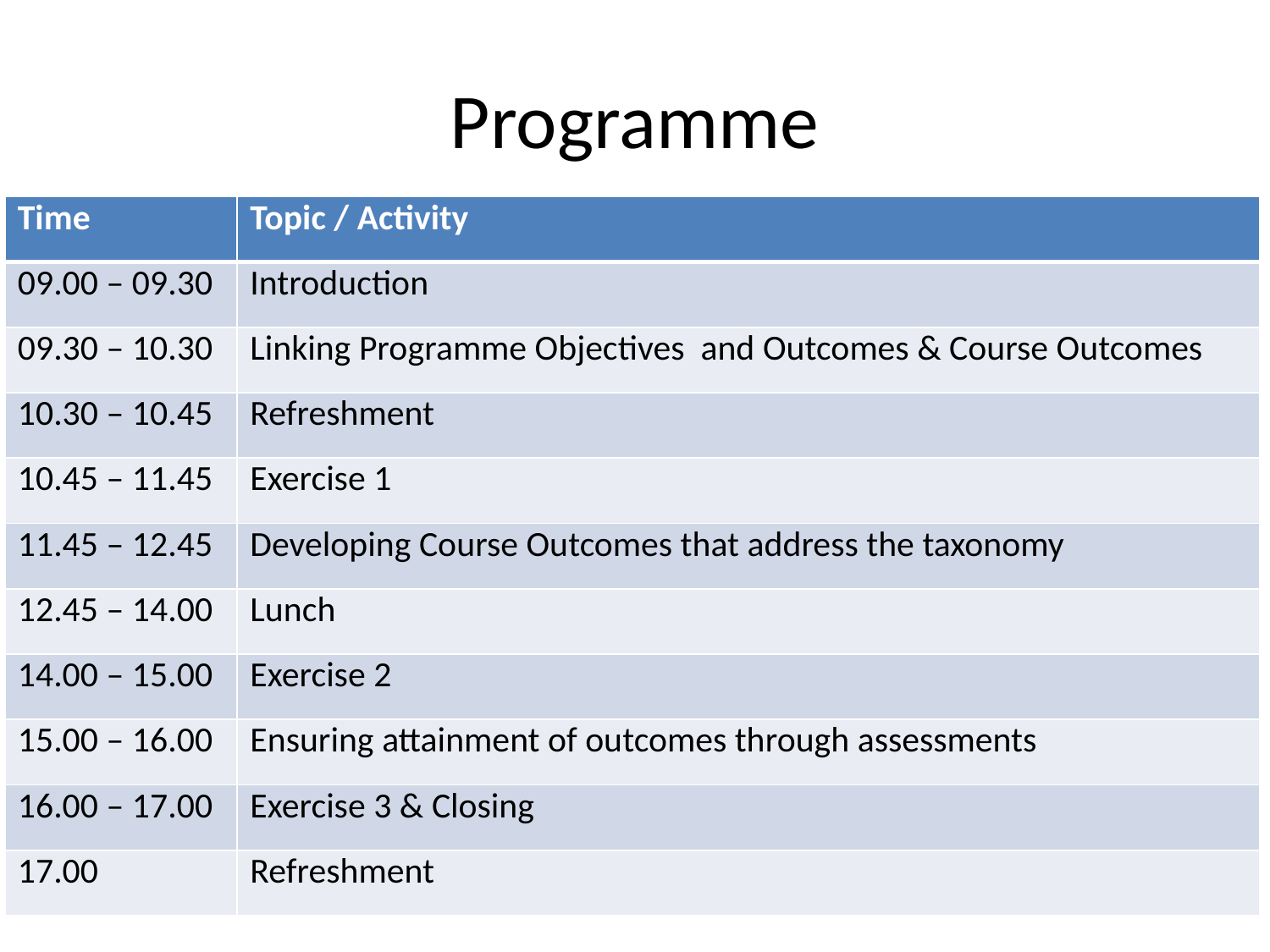

# Programme
| Time | Topic / Activity |
| --- | --- |
| 09.00 – 09.30 | Introduction |
| 09.30 – 10.30 | Linking Programme Objectives and Outcomes & Course Outcomes |
| 10.30 – 10.45 | Refreshment |
| 10.45 – 11.45 | Exercise 1 |
| 11.45 – 12.45 | Developing Course Outcomes that address the taxonomy |
| 12.45 – 14.00 | Lunch |
| 14.00 – 15.00 | Exercise 2 |
| 15.00 – 16.00 | Ensuring attainment of outcomes through assessments |
| 16.00 – 17.00 | Exercise 3 & Closing |
| 17.00 | Refreshment |